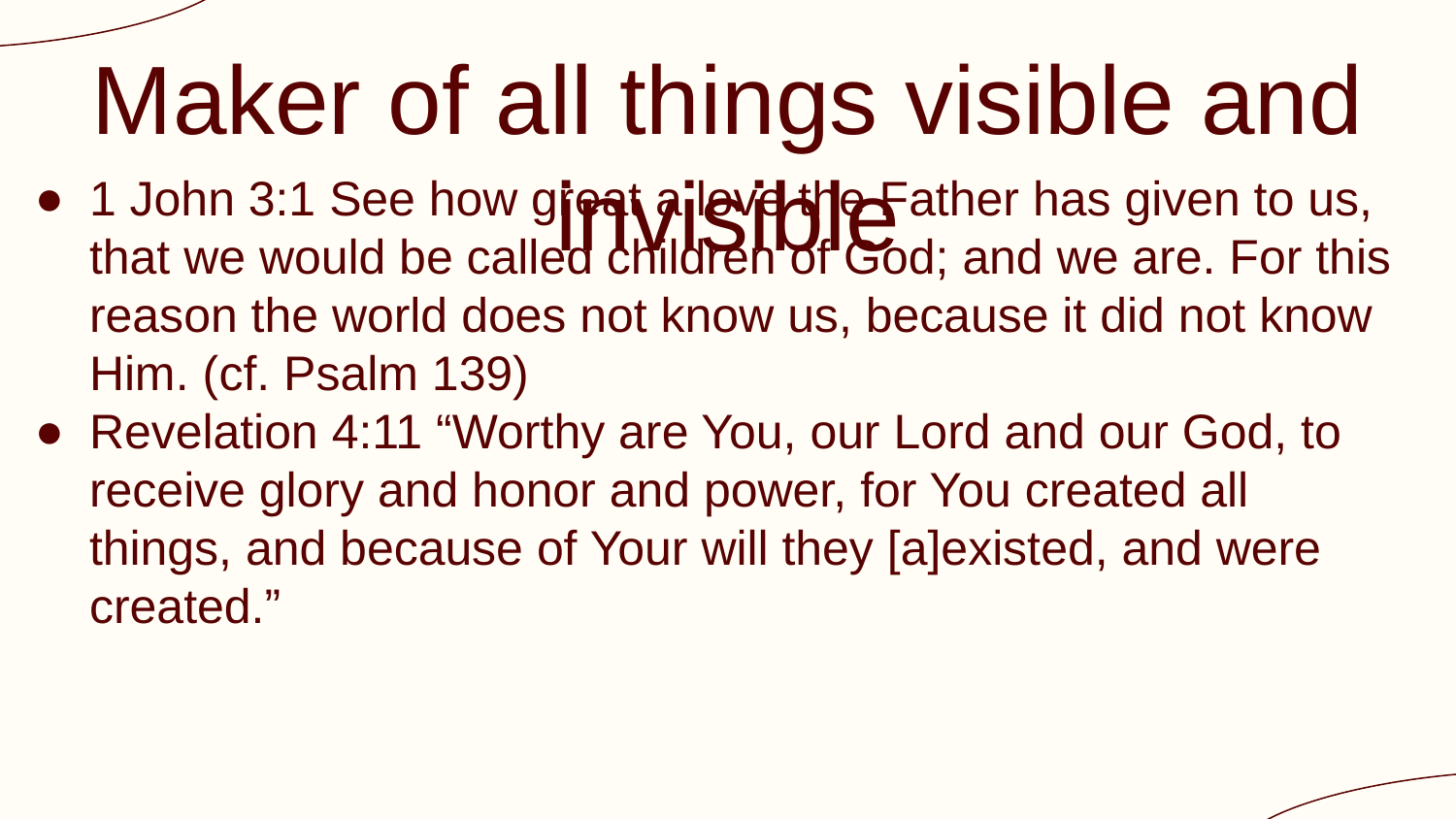

# Maker of all things visible and invisible
1 John 3:1 See how great a love the Father has given to us, that we would be called children of God; and we are. For this reason the world does not know us, because it did not know Him. (cf. Psalm 139)
Revelation 4:11 “Worthy are You, our Lord and our God, to receive glory and honor and power, for You created all things, and because of Your will they [a]existed, and were created.”